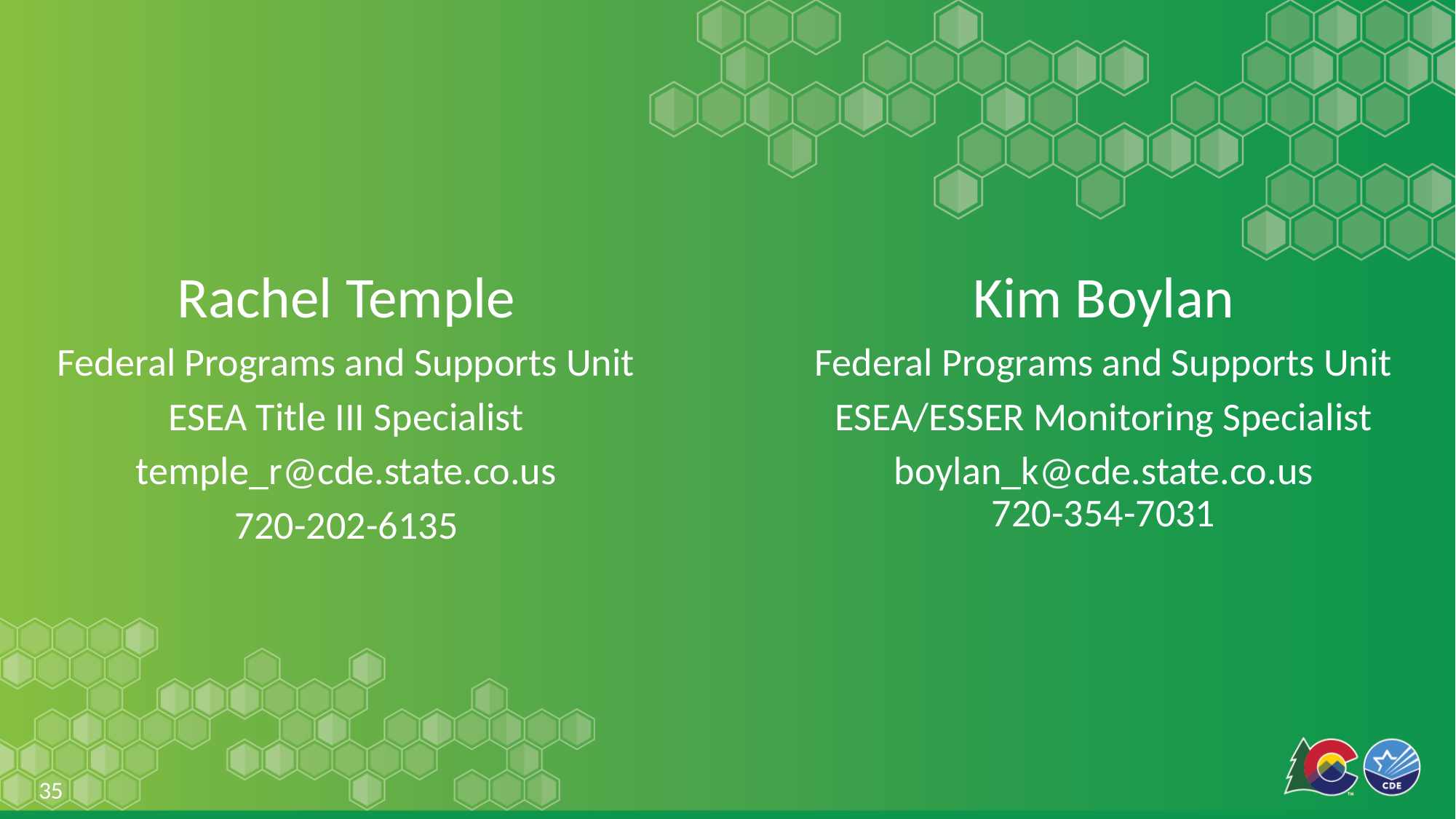

# Rachel Temple
Federal Programs and Supports Unit
ESEA Title III Specialist
temple_r@cde.state.co.us
720-202-6135
Kim Boylan
Federal Programs and Supports Unit
ESEA/ESSER Monitoring Specialist
boylan_k@cde.state.co.us
720-354-7031
35